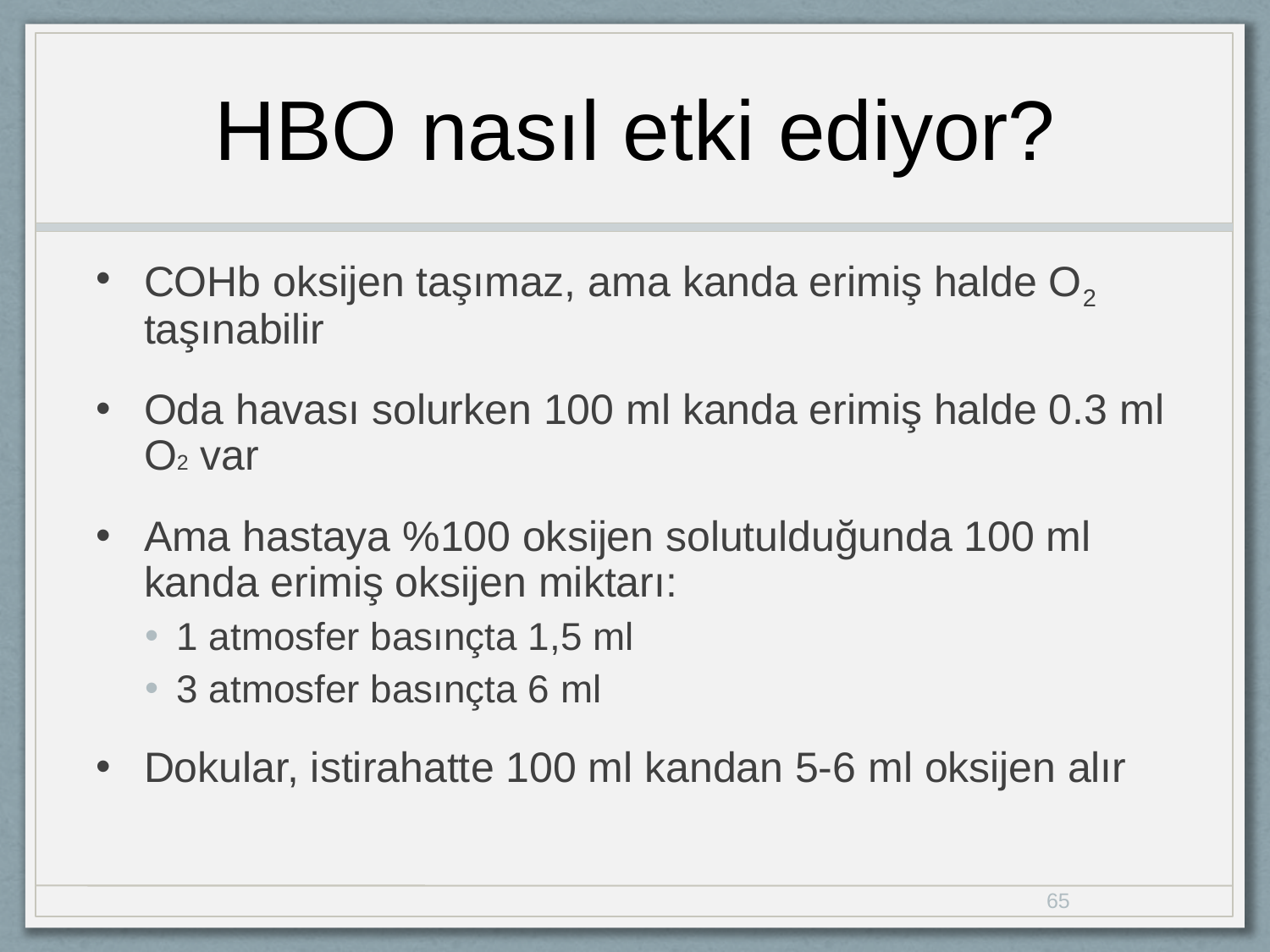

# HBO nasıl etki ediyor?
COHb oksijen taşımaz, ama kanda erimiş halde O2 taşınabilir
Oda havası solurken 100 ml kanda erimiş halde 0.3 ml O2 var
Ama hastaya %100 oksijen solutulduğunda 100 ml kanda erimiş oksijen miktarı:
1 atmosfer basınçta 1,5 ml
3 atmosfer basınçta 6 ml
Dokular, istirahatte 100 ml kandan 5-6 ml oksijen alır

65